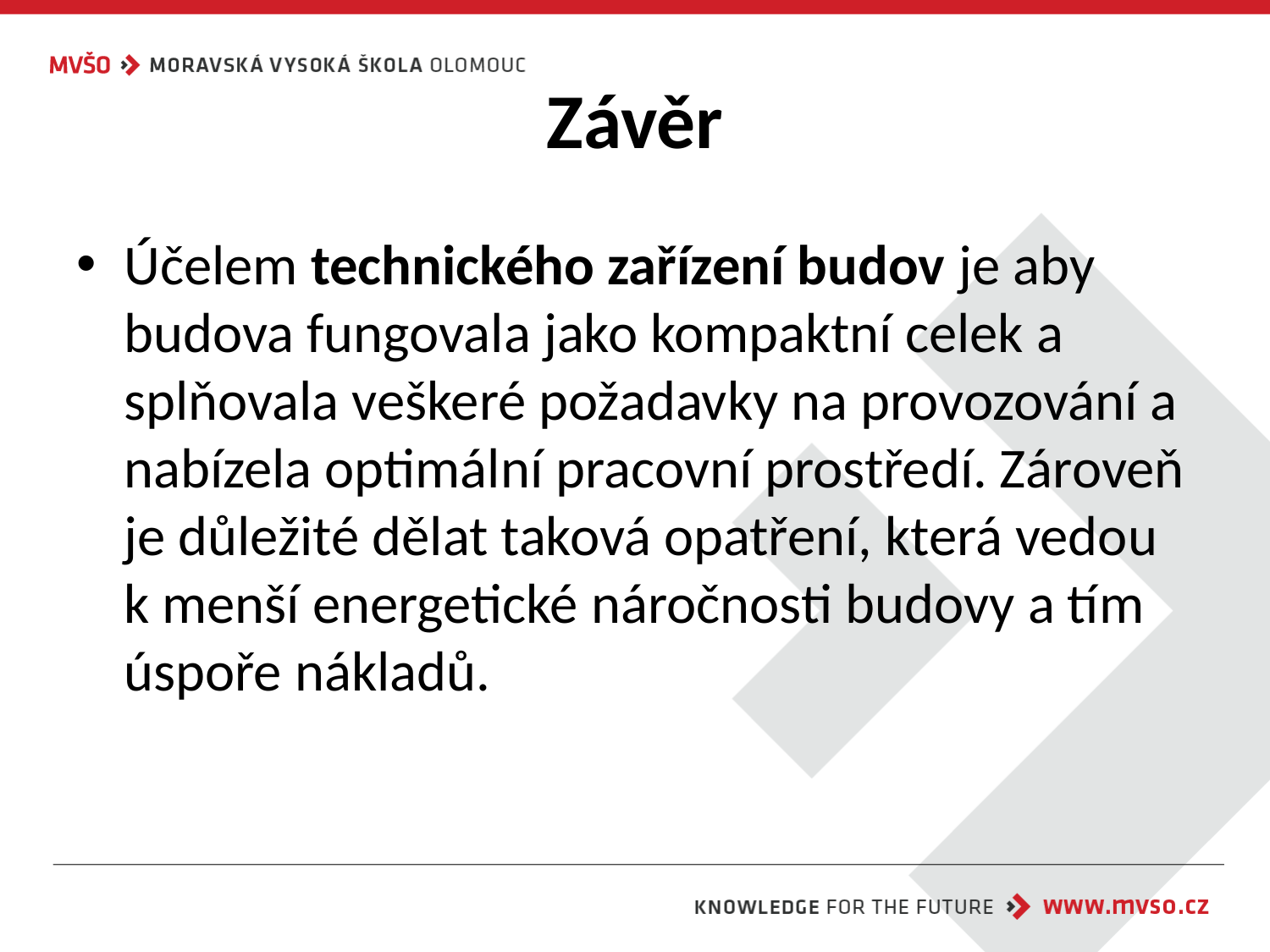

# Závěr
Účelem technického zařízení budov je aby budova fungovala jako kompaktní celek a splňovala veškeré požadavky na provozování a  nabízela optimální pracovní prostředí. Zároveň je důležité dělat taková opatření, která vedou k menší energetické náročnosti budovy a tím úspoře nákladů.